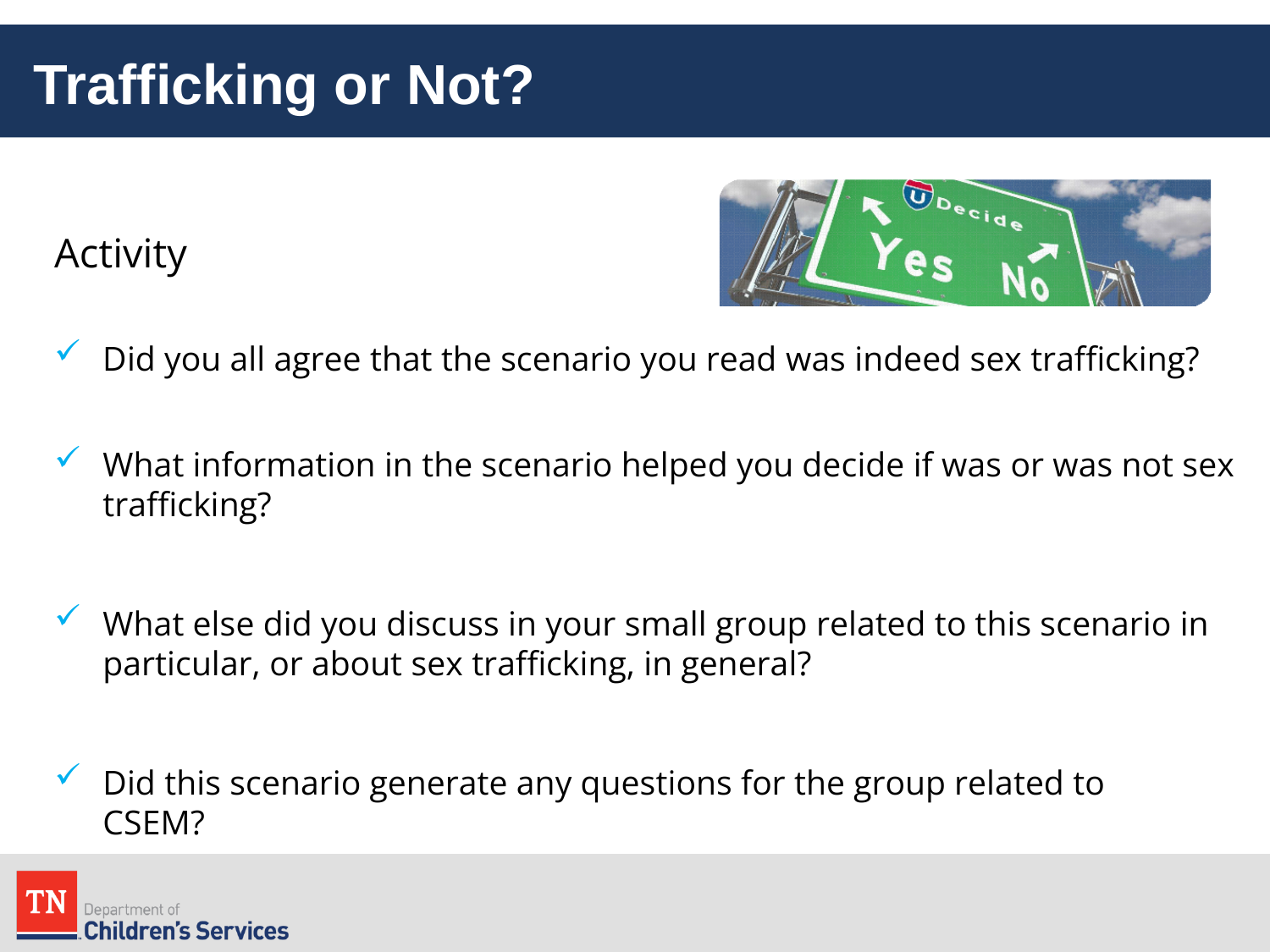

# Trafficking or Not?

Activity

Did you all agree that the scenario you read was indeed sex trafficking?

What information in the scenario helped you decide if was or was not sex trafficking?

What else did you discuss in your small group related to this scenario in particular, or about sex trafficking, in general?

Did this scenario generate any questions for the group related to CSEM?